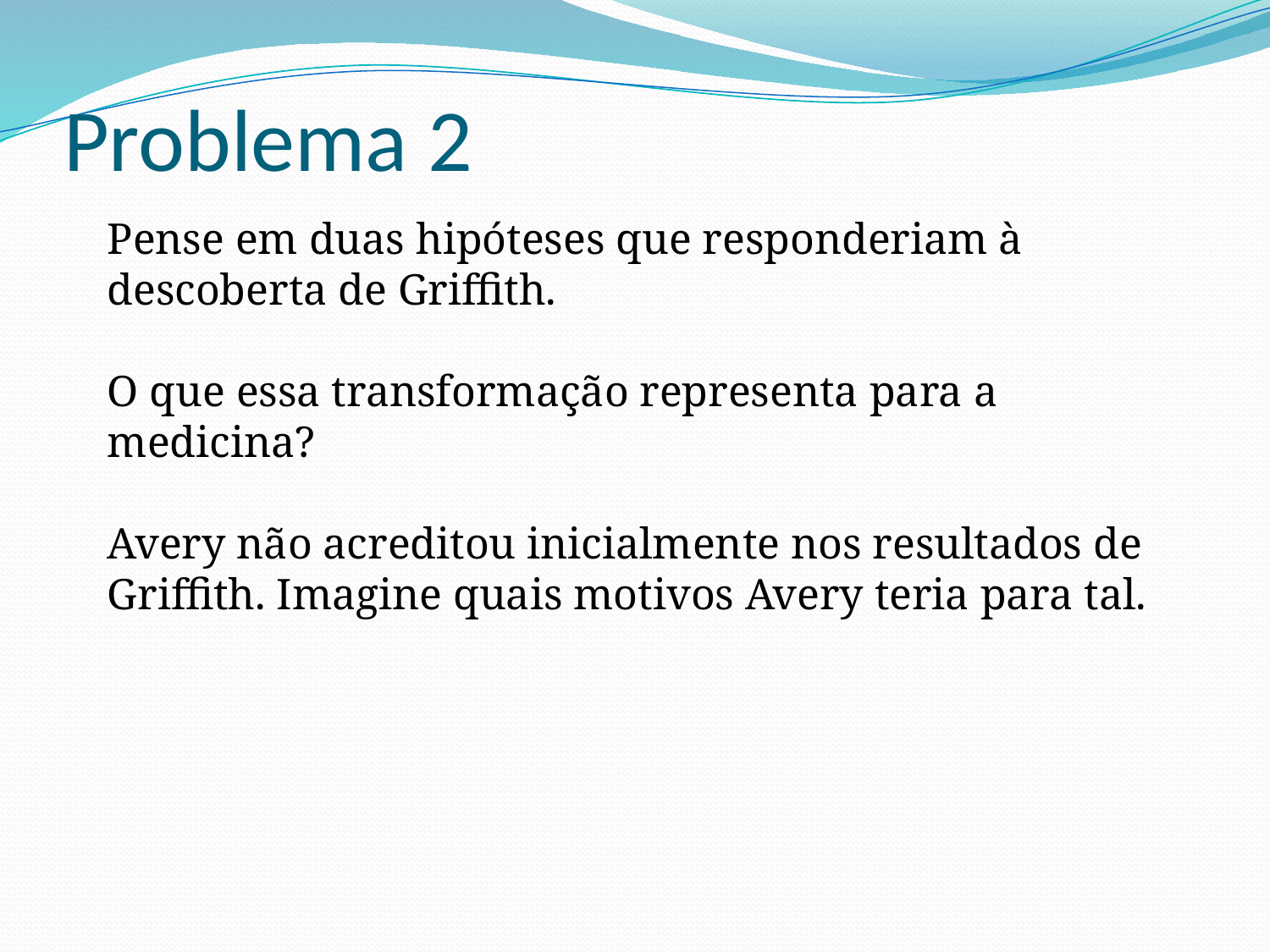

# Problema 2
Pense em duas hipóteses que responderiam à descoberta de Griffith.

O que essa transformação representa para a medicina?

Avery não acreditou inicialmente nos resultados de Griffith. Imagine quais motivos Avery teria para tal.